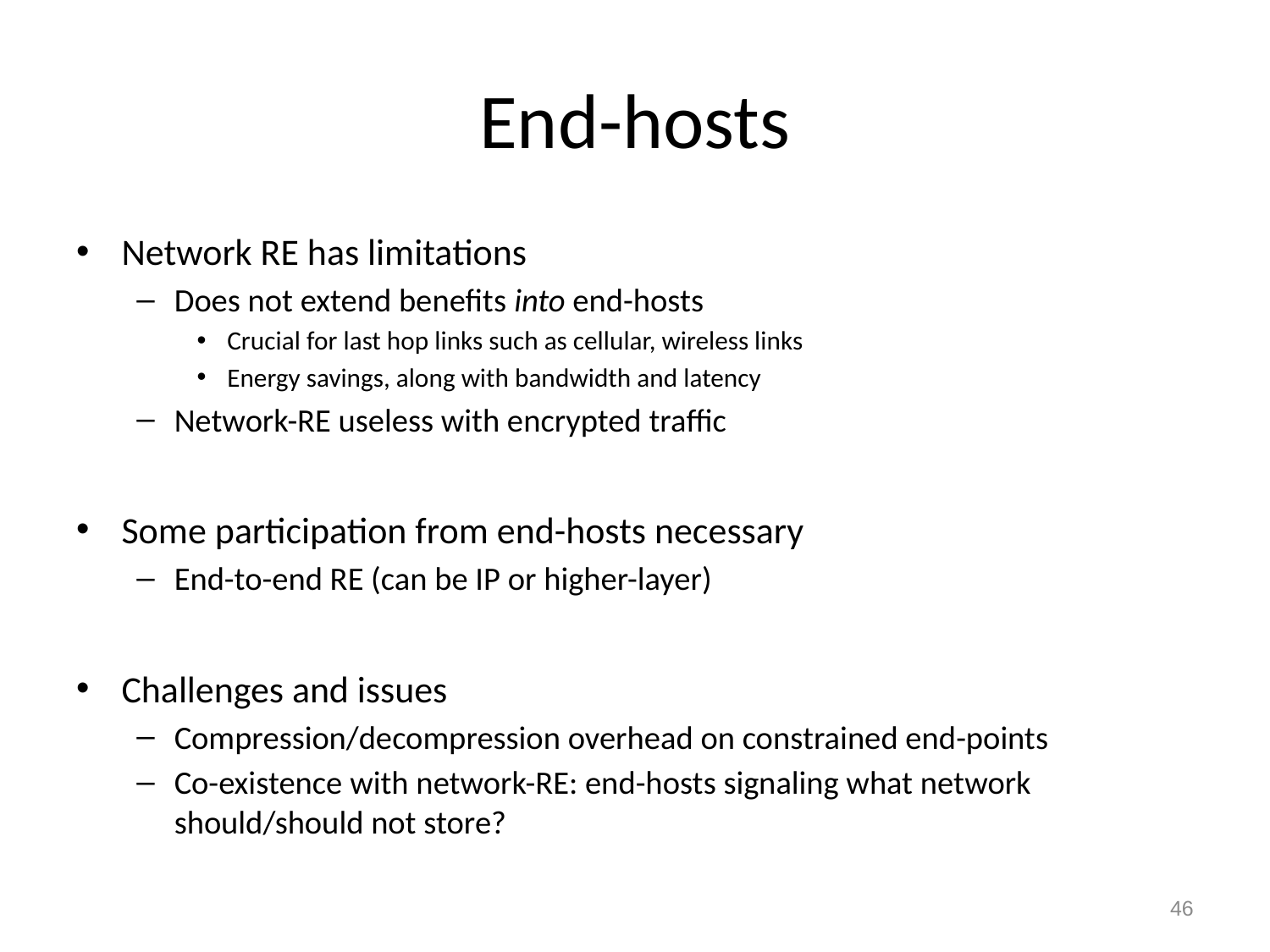

# End-hosts
Network RE has limitations
Does not extend benefits into end-hosts
Crucial for last hop links such as cellular, wireless links
Energy savings, along with bandwidth and latency
Network-RE useless with encrypted traffic

Some participation from end-hosts necessary
End-to-end RE (can be IP or higher-layer)

Challenges and issues
Compression/decompression overhead on constrained end-points
Co-existence with network-RE: end-hosts signaling what network should/should not store?
46